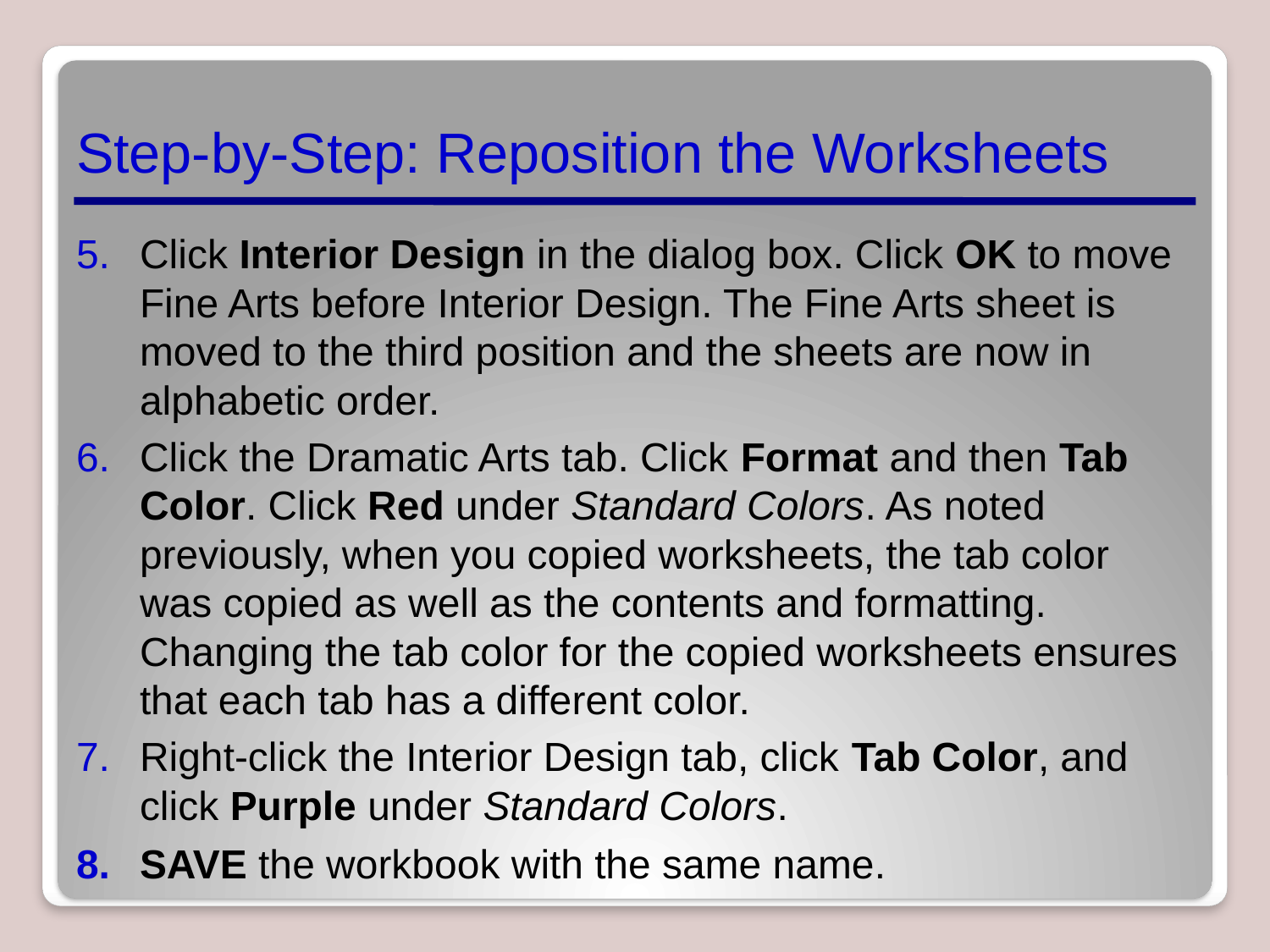

# Step-by-Step: Reposition the Worksheets
Click Interior Design in the dialog box. Click OK to move Fine Arts before Interior Design. The Fine Arts sheet is moved to the third position and the sheets are now in alphabetic order.
Click the Dramatic Arts tab. Click Format and then Tab Color. Click Red under Standard Colors. As noted previously, when you copied worksheets, the tab color was copied as well as the contents and formatting. Changing the tab color for the copied worksheets ensures that each tab has a different color.
Right-click the Interior Design tab, click Tab Color, and click Purple under Standard Colors.
SAVE the workbook with the same name.